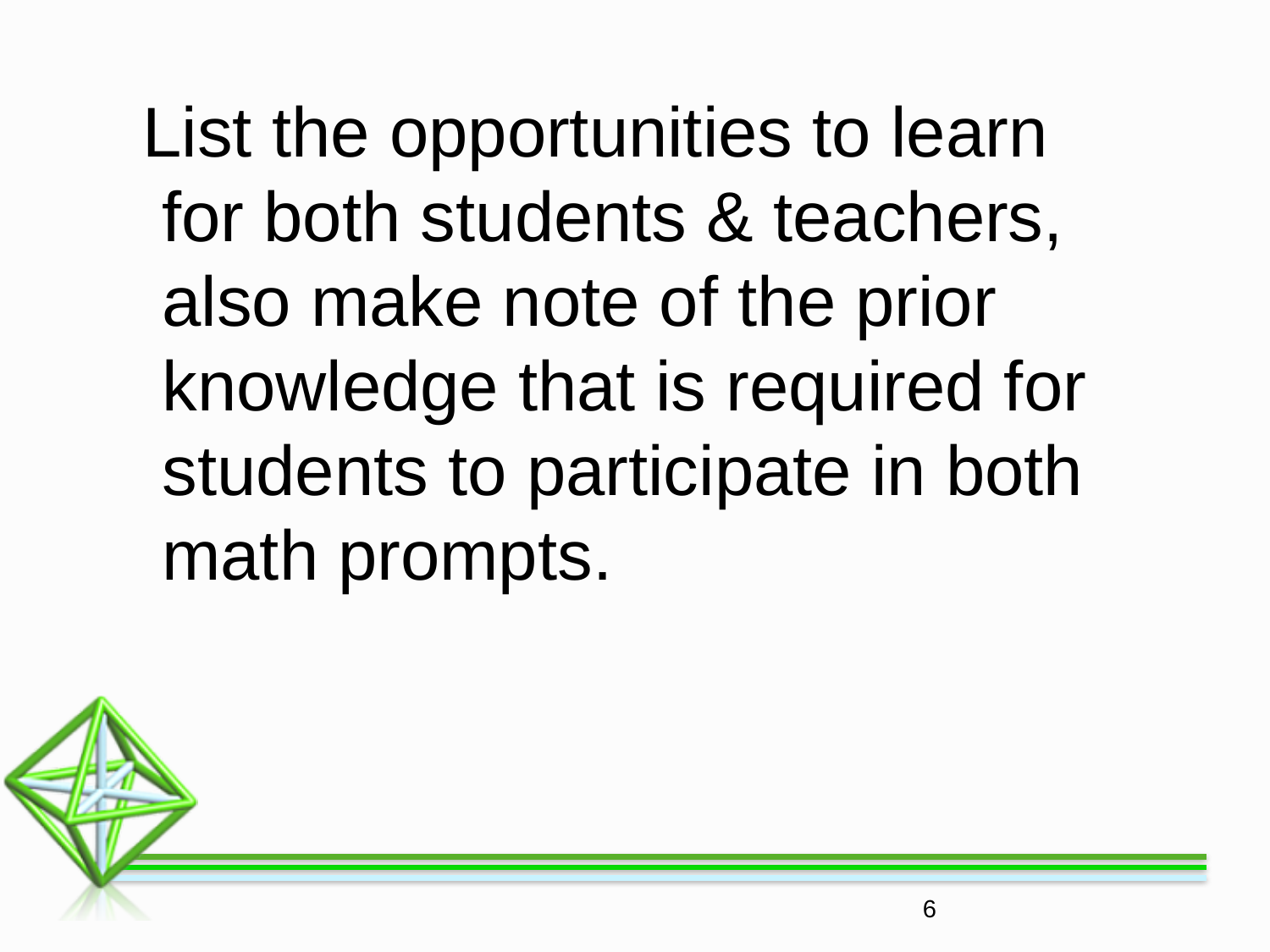

List the opportunities to learn for both students & teachers, also make note of the prior knowledge that is required for students to participate in both math prompts.
6